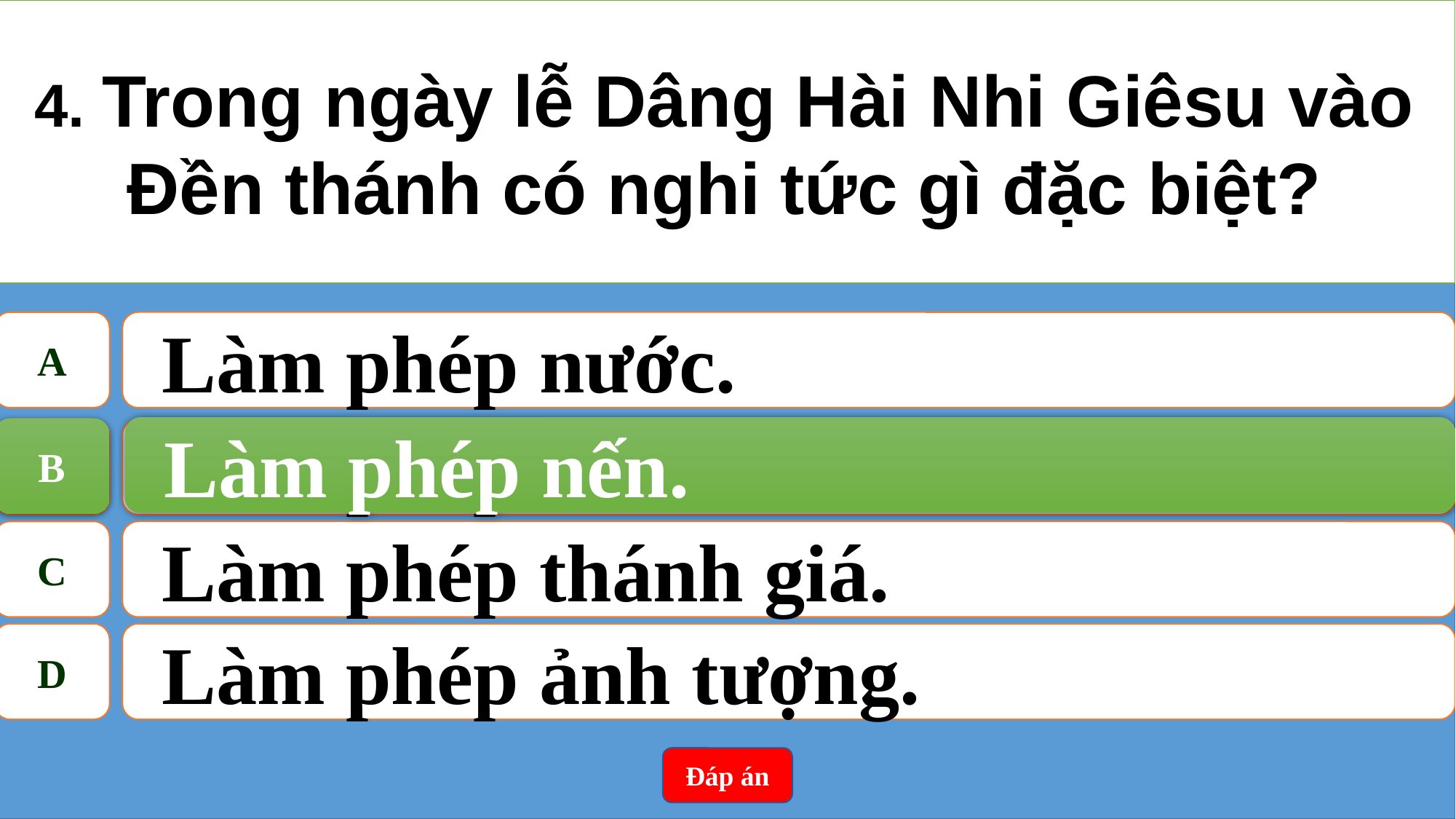

4. Trong ngày lễ Dâng Hài Nhi Giêsu vào Đền thánh có nghi tức gì đặc biệt?
A
Làm phép nước.
Làm phép nến.
B
B
Làm phép nến.
C
Làm phép thánh giá.
D
Làm phép ảnh tượng.
Đáp án